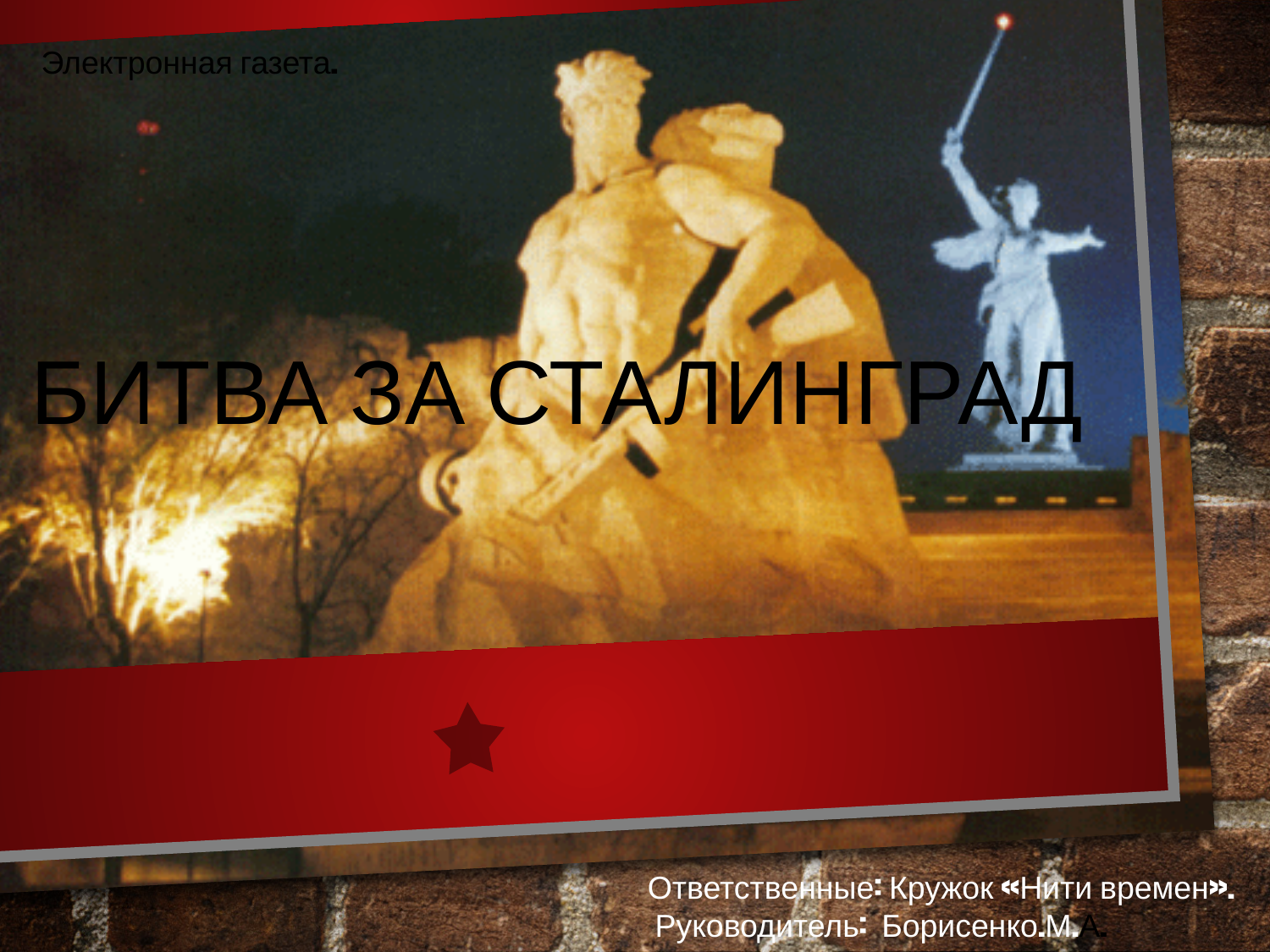

Электронная газета.

# Битва за Сталинград

Ответственные: Кружок «Нити времен».
 Руководитель:  Борисенко.М.А.